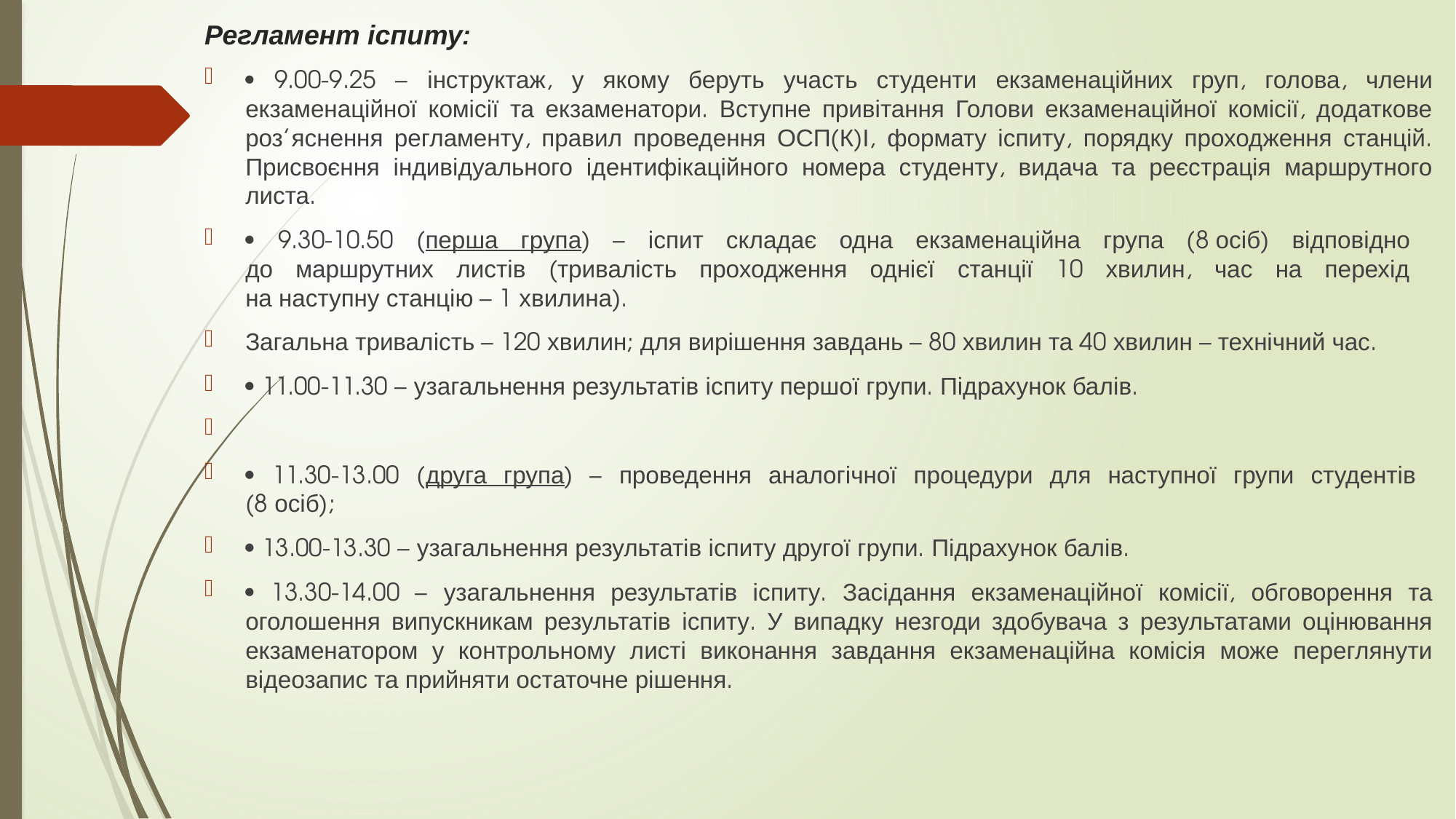

# Регламент іспиту:
• 9.00-9.25 – інструктаж, у якому беруть участь студенти екзаменаційних груп, голова, члени екзаменаційної комісії та екзаменатори. Вступне привітання Голови екзаменаційної комісії, додаткове роз’яснення регламенту, правил проведення ОСП(К)І, формату іспиту, порядку проходження станцій. Присвоєння індивідуального ідентифікаційного номера студенту, видача та реєстрація маршрутного листа.
• 9.30-10.50 (перша група) – іспит складає одна екзаменаційна група (8 осіб) відповідно
до маршрутних листів (тривалість проходження однієї станції 10 хвилин, час на перехід
на наступну станцію – 1 хвилина).
Загальна тривалість – 120 хвилин; для вирішення завдань – 80 хвилин та 40 хвилин – технічний час.
• 11.00-11.30 – узагальнення результатів іспиту першої групи. Підрахунок балів.

• 11.30-13.00 (друга група) – проведення аналогічної процедури для наступної групи студентів
(8 осіб);
• 13.00-13.30 – узагальнення результатів іспиту другої групи. Підрахунок балів.
• 13.30-14.00 – узагальнення результатів іспиту. Засідання екзаменаційної комісії, обговорення та оголошення випускникам результатів іспиту. У випадку незгоди здобувача з результатами оцінювання екзаменатором у контрольному листі виконання завдання екзаменаційна комісія може переглянути відеозапис та прийняти остаточне рішення.